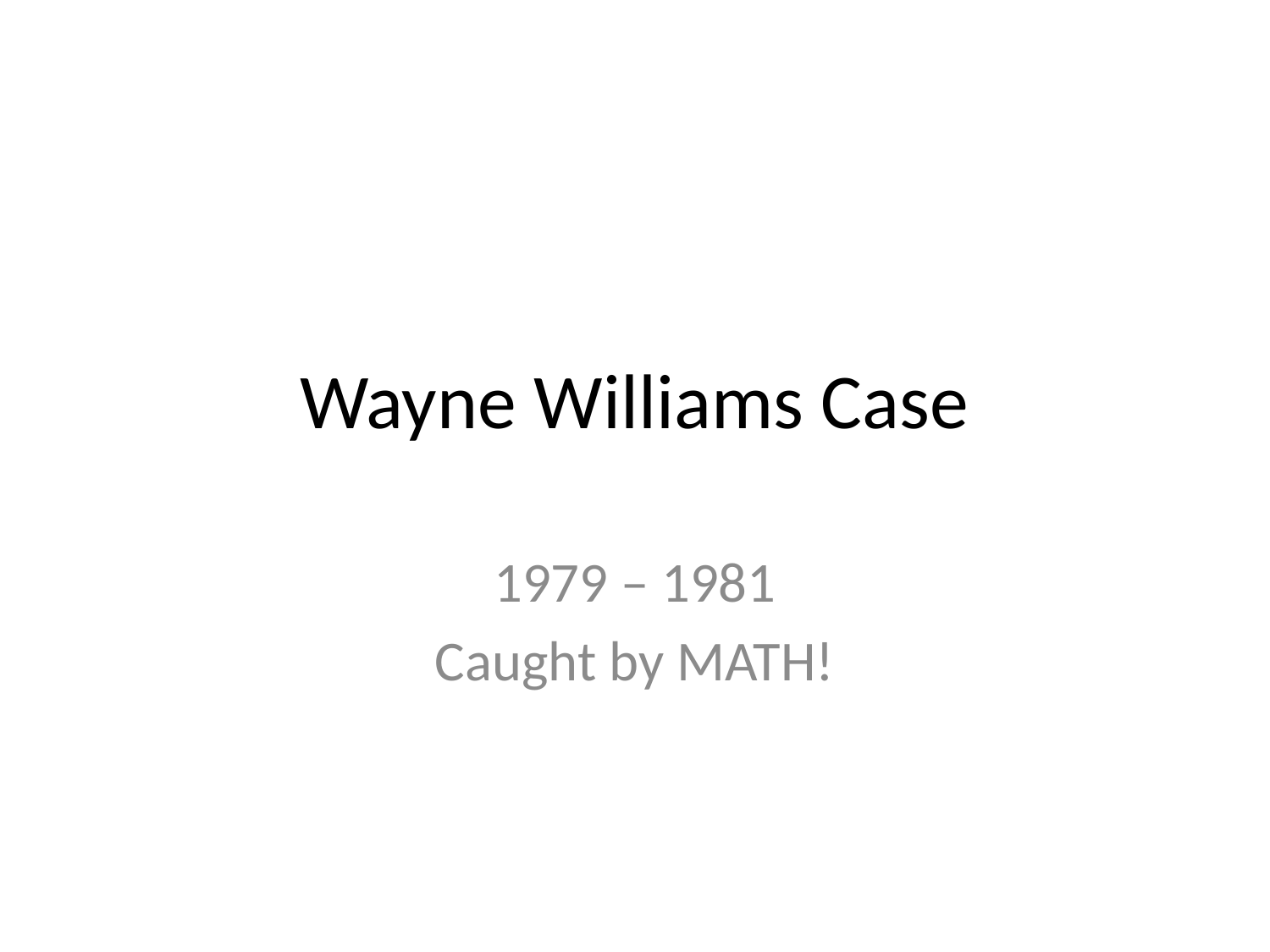

# Wayne Williams Case
1979 – 1981
Caught by MATH!